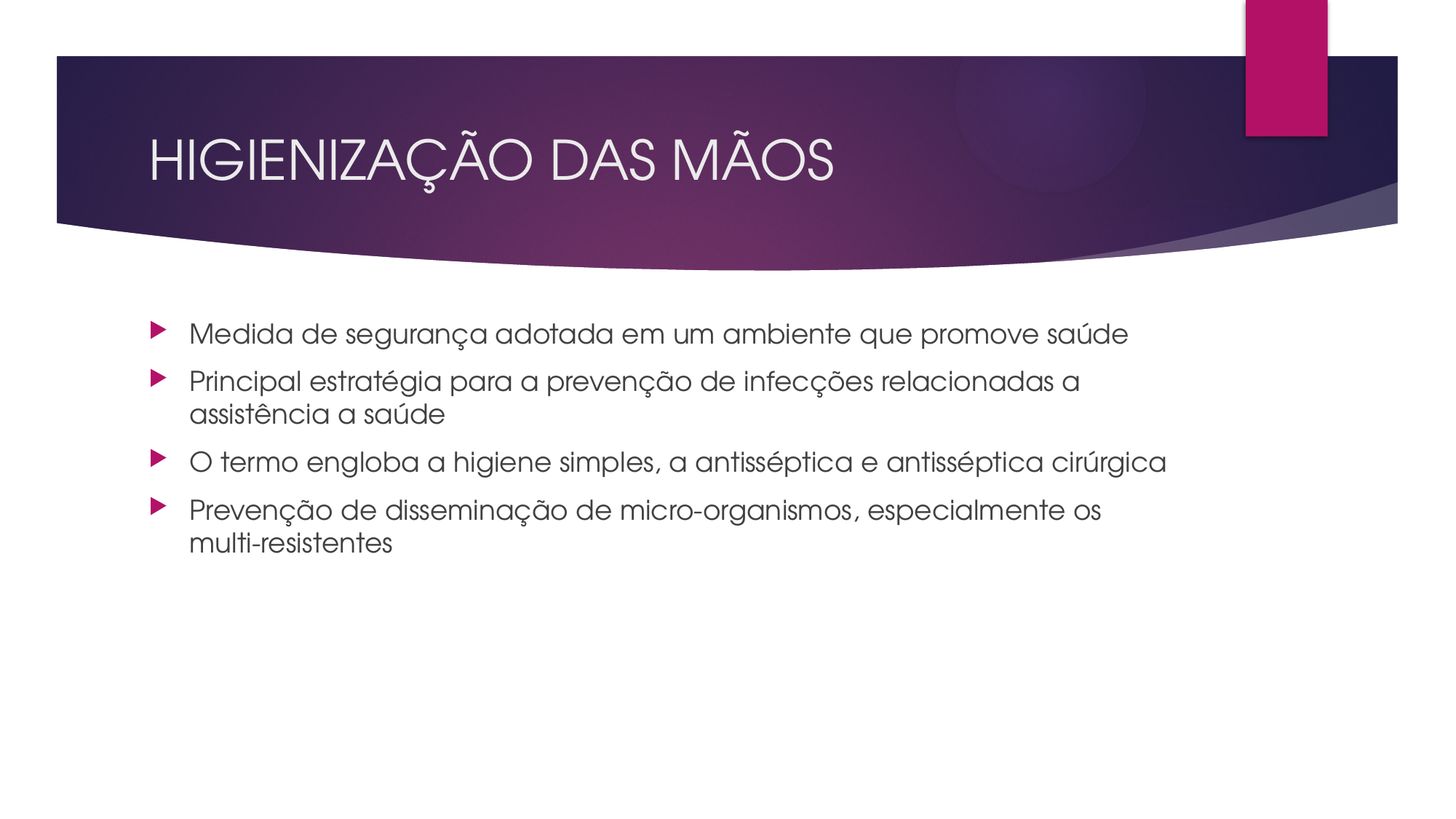

# HIGIENIZAÇÃO DAS MÃOS
Medida de segurança adotada em um ambiente que promove saúde
Principal estratégia para a prevenção de infecções relacionadas a assistência a saúde
O termo engloba a higiene simples, a antisséptica e antisséptica cirúrgica
Prevenção de disseminação de micro-organismos, especialmente os multi-resistentes